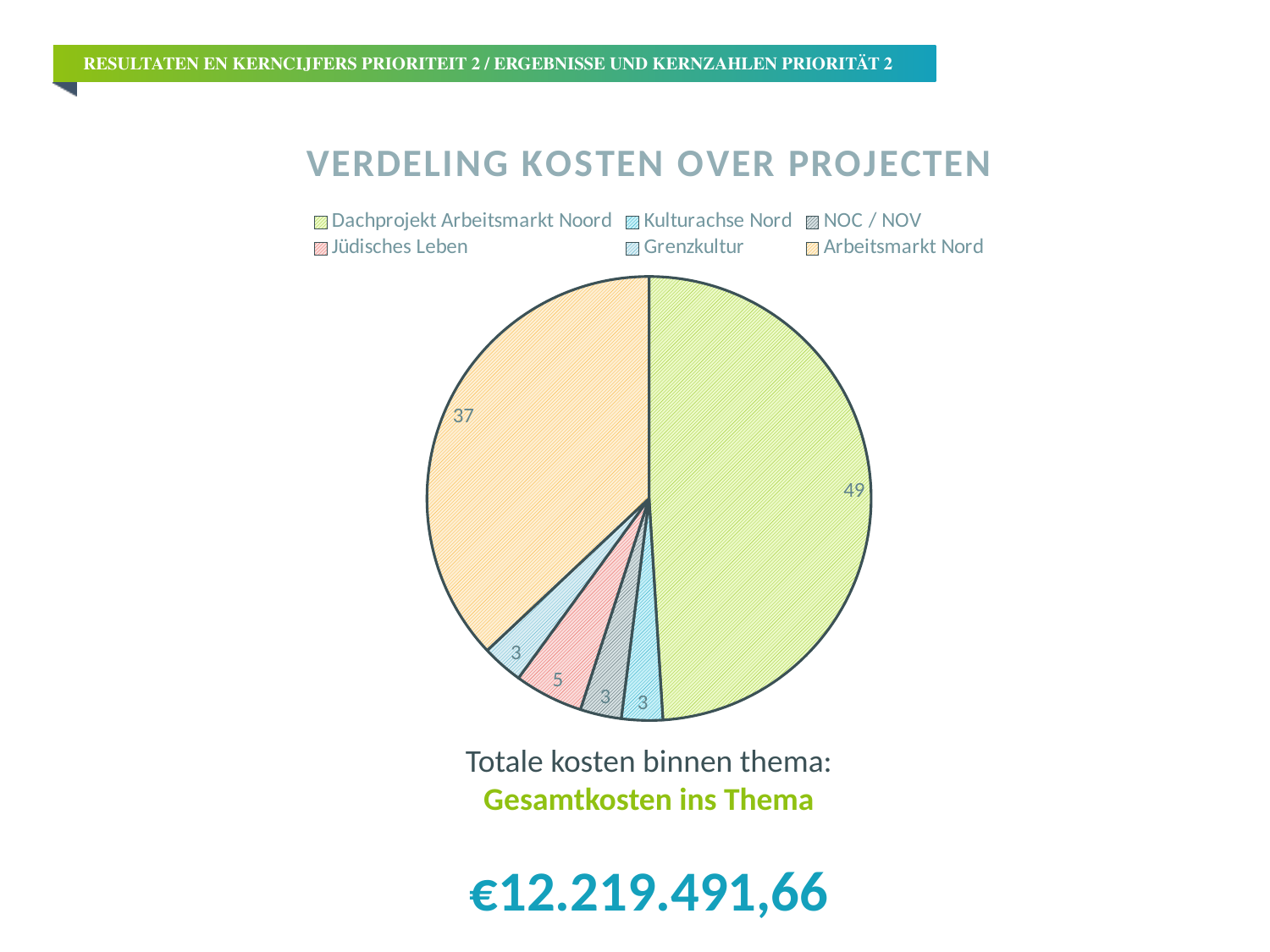

Resultaten en kerncijfers prioriteit 2 / ergebnisse und kernzahlen priorität 2

### Chart:

| Category | VERDELING KOSTEN OVER PROJECTEN |
|---|---|
| Dachprojekt Arbeitsmarkt Noord | 49.0 |
| Kulturachse Nord | 3.0 |
| NOC / NOV | 3.0 |
| Jüdisches Leben | 5.0 |
| Grenzkultur | 3.0 |
| Arbeitsmarkt Nord | 37.0 |
Totale kosten binnen thema:
Gesamtkosten ins Thema
€12.219.491,66